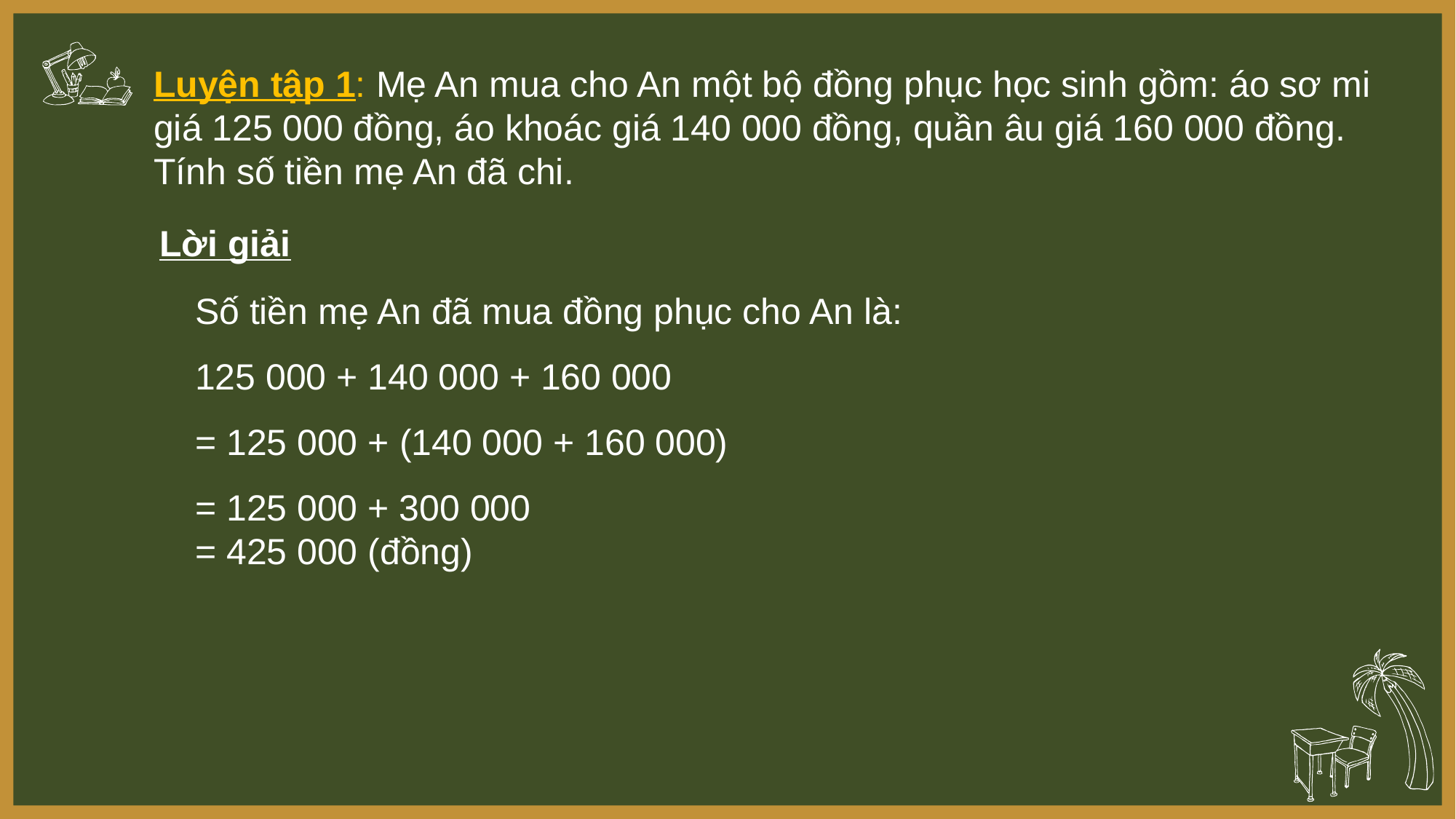

Luyện tập 1: Mẹ An mua cho An một bộ đồng phục học sinh gồm: áo sơ mi giá 125 000 đồng, áo khoác giá 140 000 đồng, quần âu giá 160 000 đồng. Tính số tiền mẹ An đã chi.
Lời giải
Số tiền mẹ An đã mua đồng phục cho An là:
125 000 + 140 000 + 160 000
= 125 000 + (140 000 + 160 000)
= 125 000 + 300 000
= 425 000 (đồng)